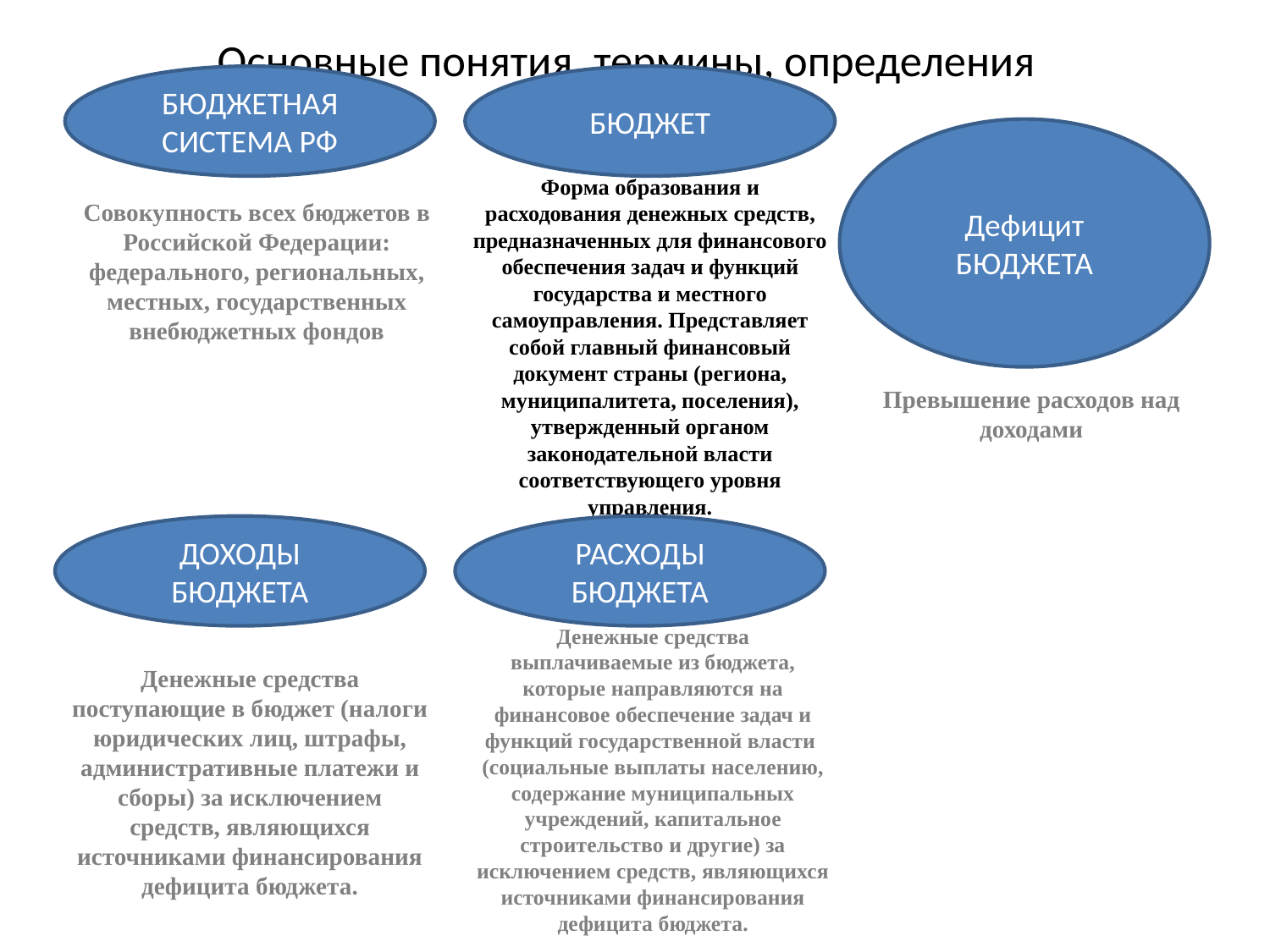

# Основные понятия, термины, определения
БЮДЖЕТНАЯ СИСТЕМА РФ
БЮДЖЕТ
Дефицит БЮДЖЕТА
Форма образования и расходования денежных средств, предназначенных для финансового обеспечения задач и функций государства и местного самоуправления. Представляет собой главный финансовый документ страны (региона, муниципалитета, поселения), утвержденный органом законодательной власти соответствующего уровня управления.
Совокупность всех бюджетов в Российской Федерации: федерального, региональных, местных, государственных внебюджетных фондов

Превышение расходов над доходами

ДОХОДЫ БЮДЖЕТА
РАСХОДЫ БЮДЖЕТА
Денежные средства выплачиваемые из бюджета, которые направляются на финансовое обеспечение задач и функций государственной власти  (социальные выплаты населению, содержание муниципальных учреждений, капитальное строительство и другие) за исключением средств, являющихся источниками финансирования дефицита бюджета.

Денежные средства поступающие в бюджет (налоги юридических лиц, штрафы, административные платежи и сборы) за исключением средств, являющихся источниками финансирования дефицита бюджета.